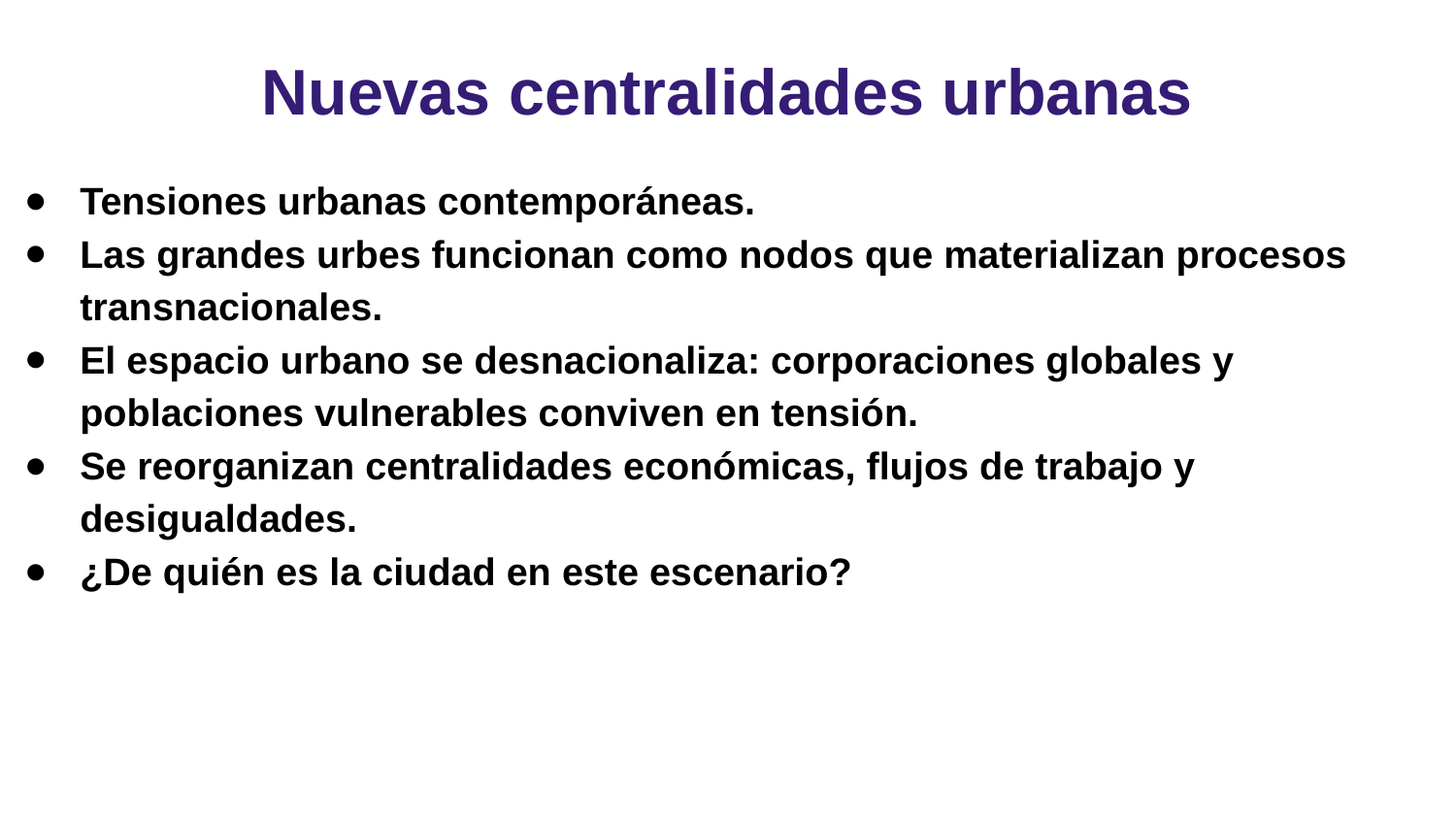

# Nuevas centralidades urbanas

Tensiones urbanas contemporáneas.
Las grandes urbes funcionan como nodos que materializan procesos transnacionales.
El espacio urbano se desnacionaliza: corporaciones globales y poblaciones vulnerables conviven en tensión.
Se reorganizan centralidades económicas, flujos de trabajo y desigualdades.
¿De quién es la ciudad en este escenario?